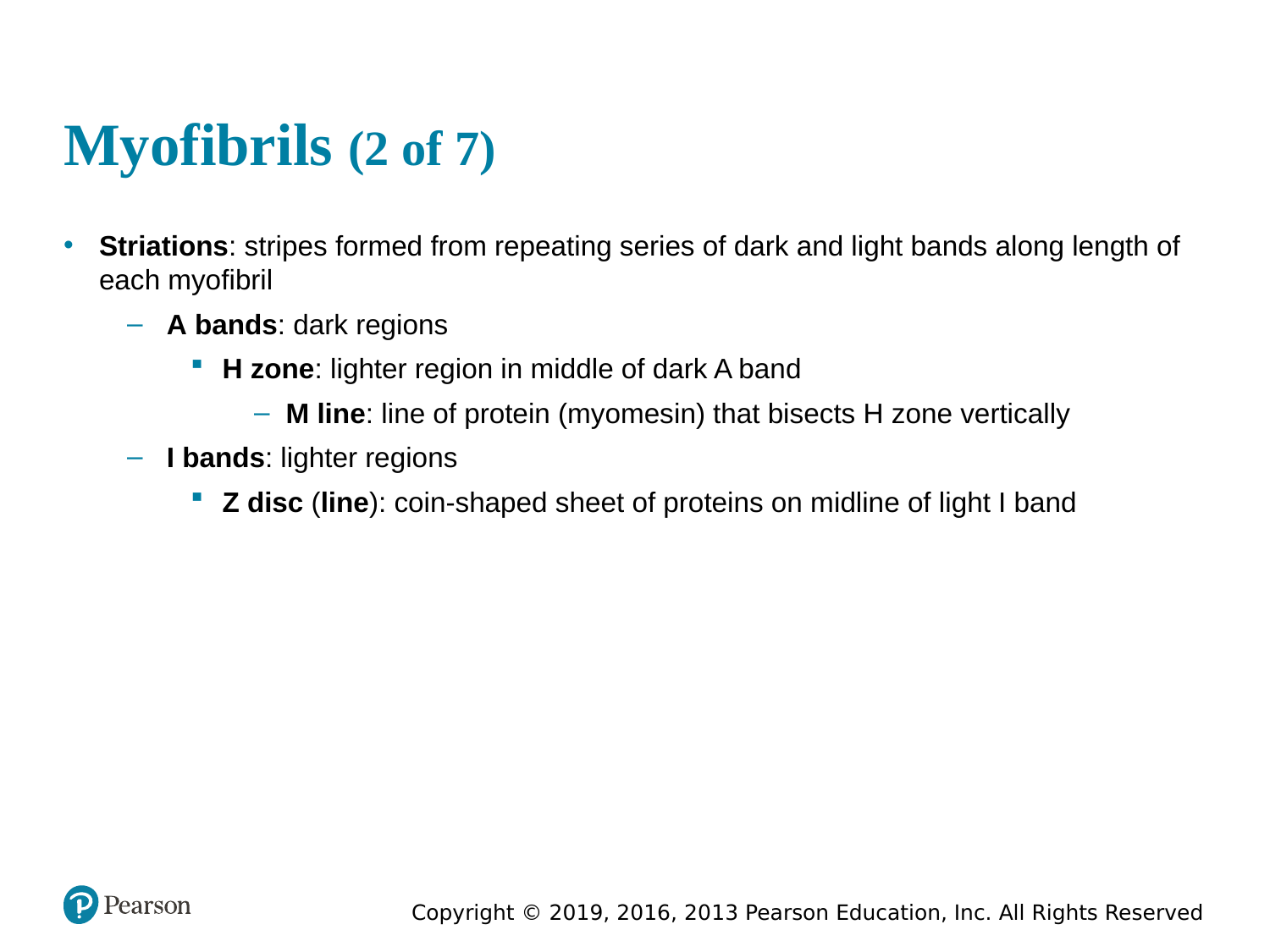

# Myofibrils (2 of 7)
Striations: stripes formed from repeating series of dark and light bands along length of each myofibril
A bands: dark regions
H zone: lighter region in middle of dark A band
M line: line of protein (myomesin) that bisects H zone vertically
I bands: lighter regions
Z disc (line): coin-shaped sheet of proteins on midline of light I band